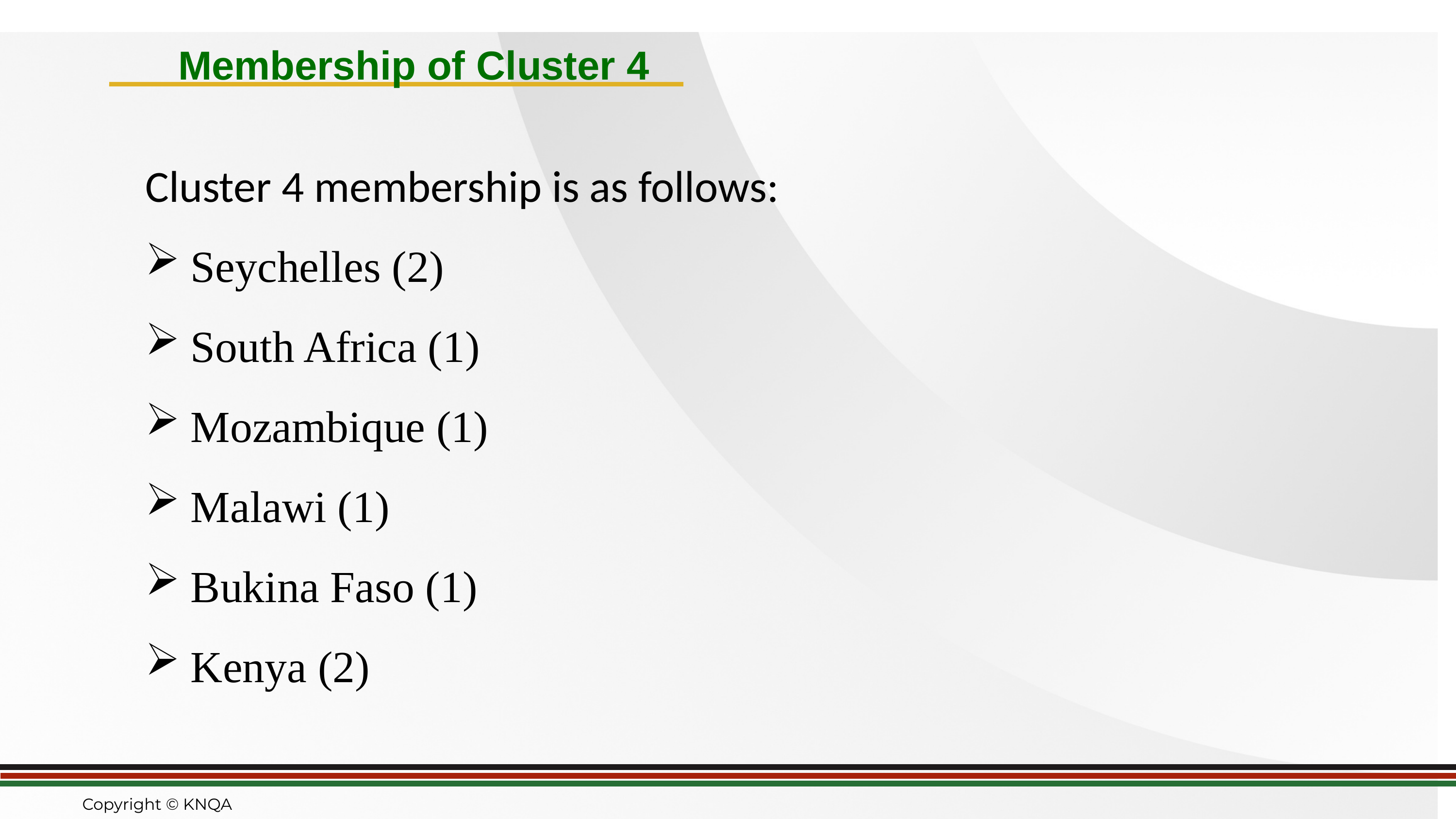

Membership of Cluster 4

Cluster 4 membership is as follows:
Seychelles (2)
South Africa (1)
Mozambique (1)
Malawi (1)
Bukina Faso (1)
Kenya (2)

Copyright © KNQA